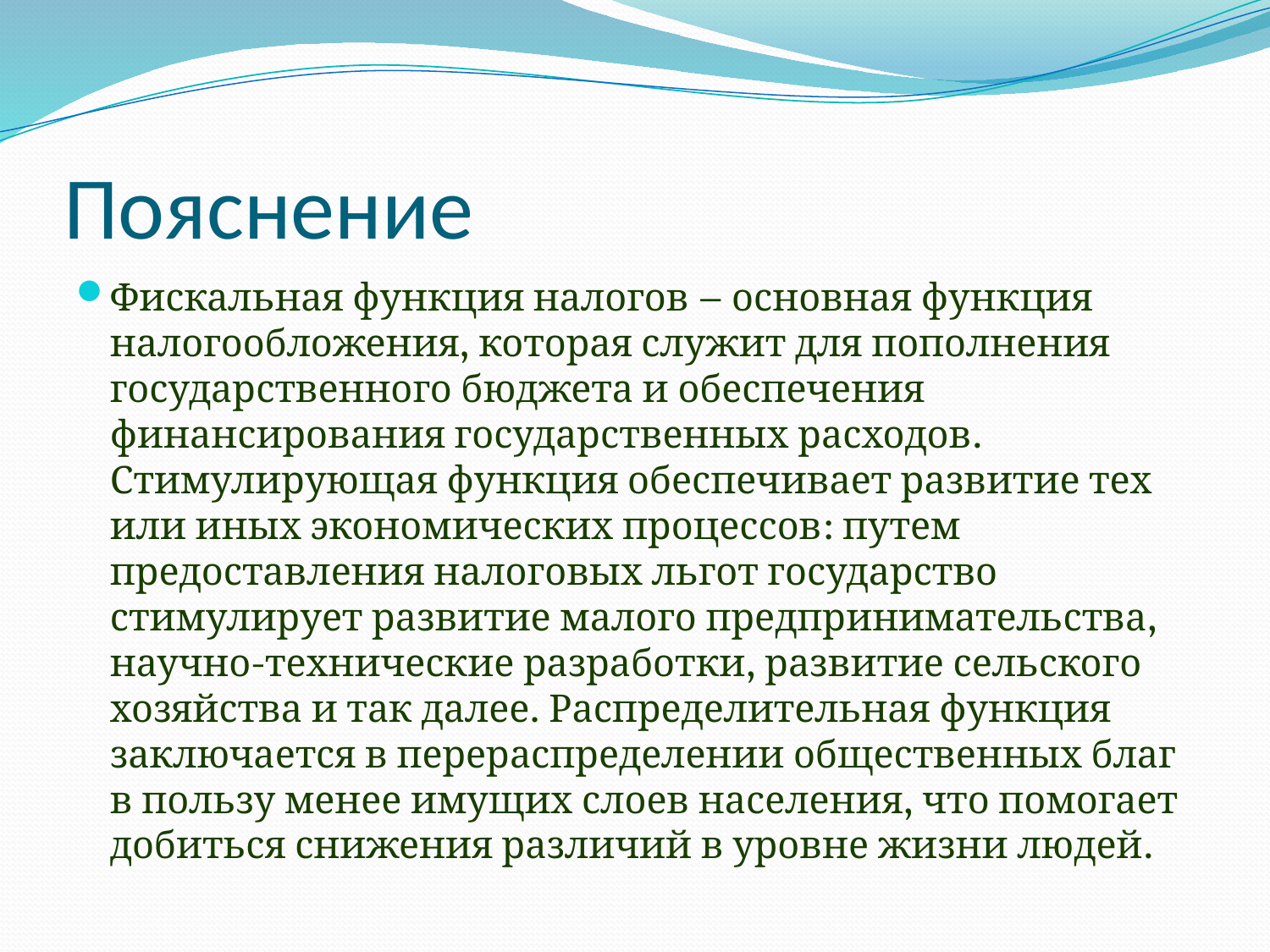

# Пояснение
Фискальная функция налогов – основная функция налогообложения, которая служит для пополнения государственного бюджета и обеспечения финансирования государственных расходов. Стимулирующая функция обеспечивает развитие тех или иных экономических процессов: путем предоставления налоговых льгот государство стимулирует развитие малого предпринимательства, научно-технические разработки, развитие сельского хозяйства и так далее. Распределительная функция заключается в перераспределении общественных благ в пользу менее имущих слоев населения, что помогает добиться снижения различий в уровне жизни людей.